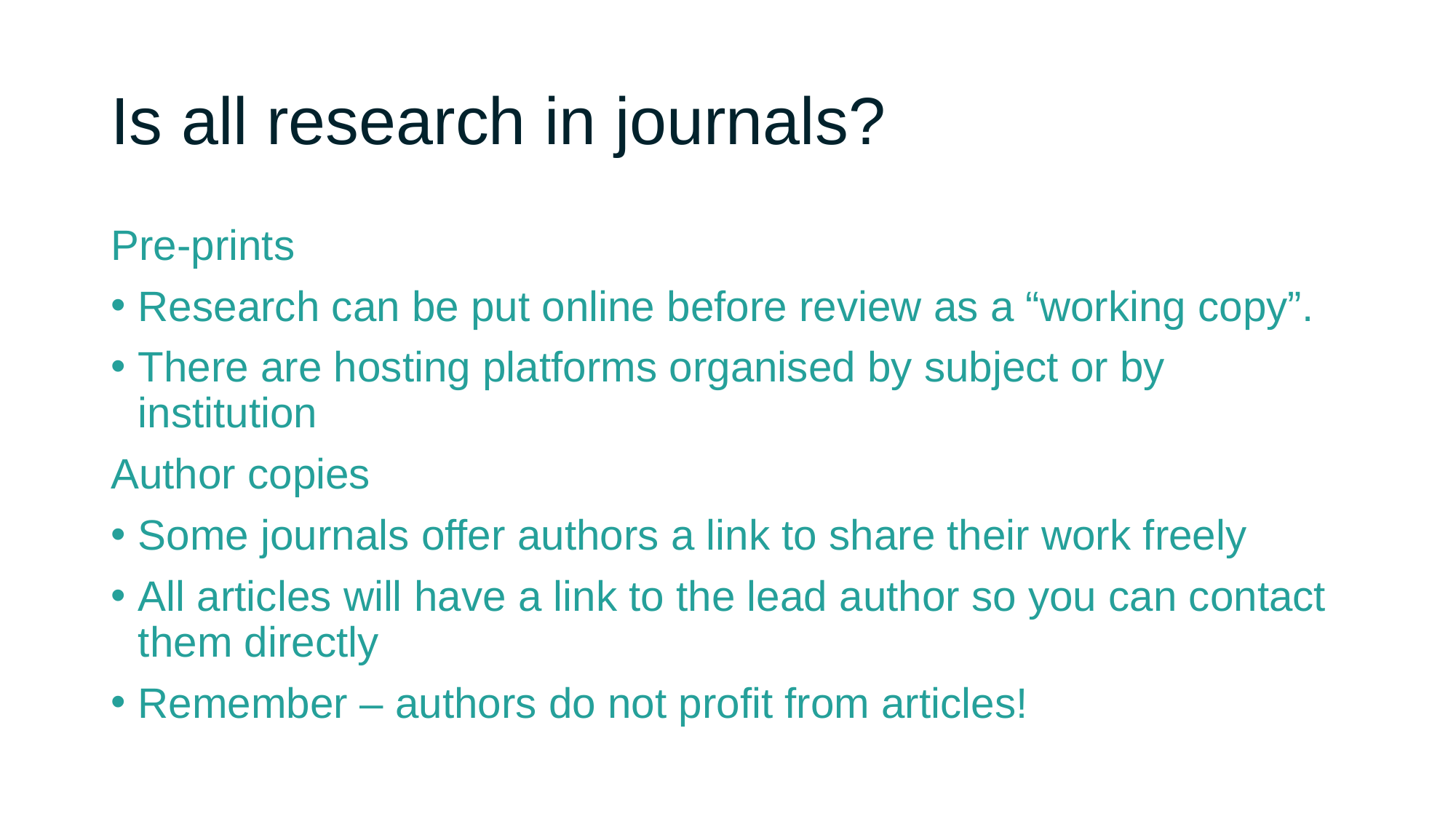

# Is all research in journals?
Pre-prints
Research can be put online before review as a “working copy”.
There are hosting platforms organised by subject or by institution
Author copies
Some journals offer authors a link to share their work freely
All articles will have a link to the lead author so you can contact them directly
Remember – authors do not profit from articles!